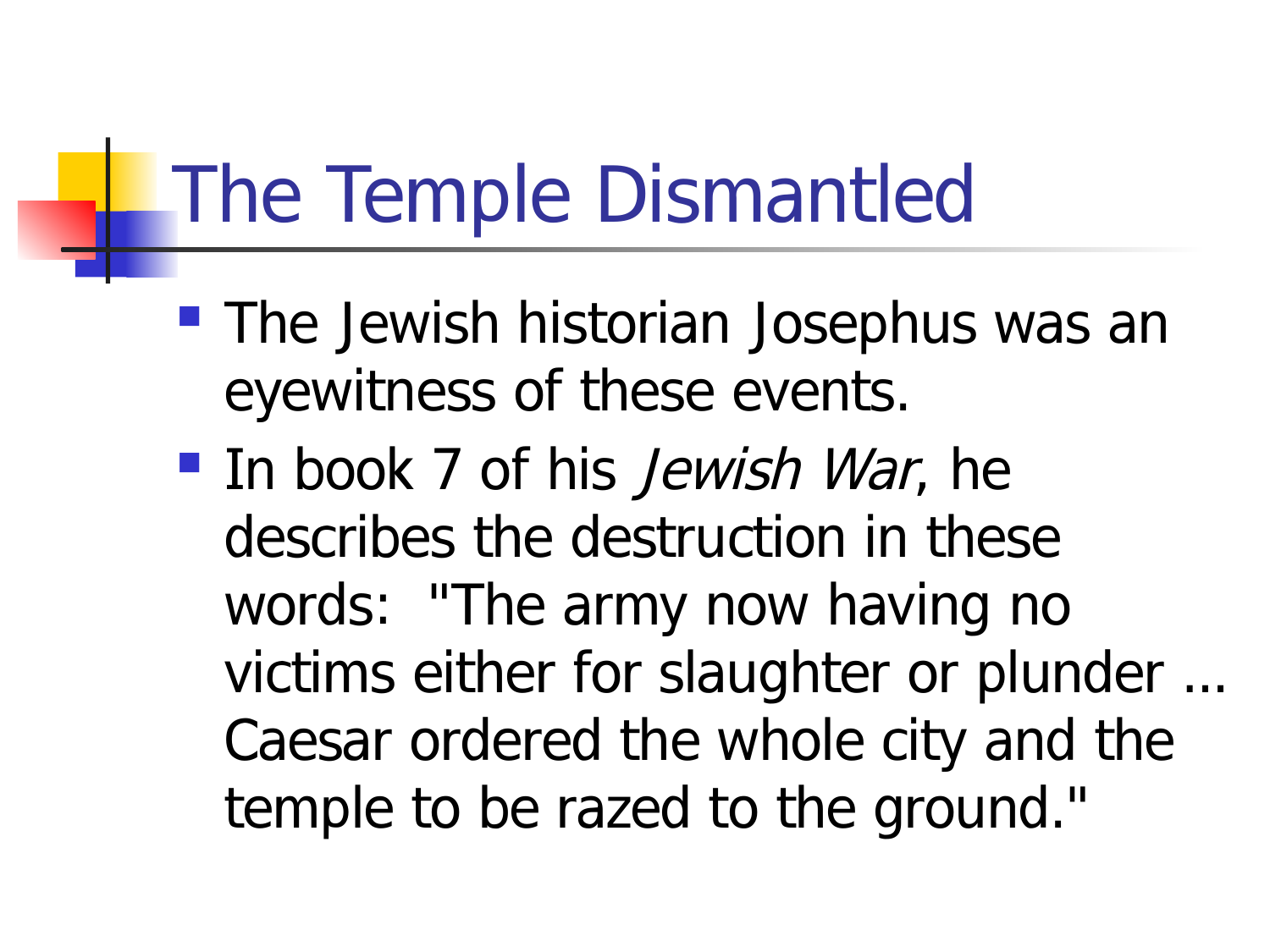

# The Temple Dismantled
The Jewish historian Josephus was an eyewitness of these events.
In book 7 of his Jewish War, he describes the destruction in these words:  "The army now having no victims either for slaughter or plunder … Caesar ordered the whole city and the temple to be razed to the ground."